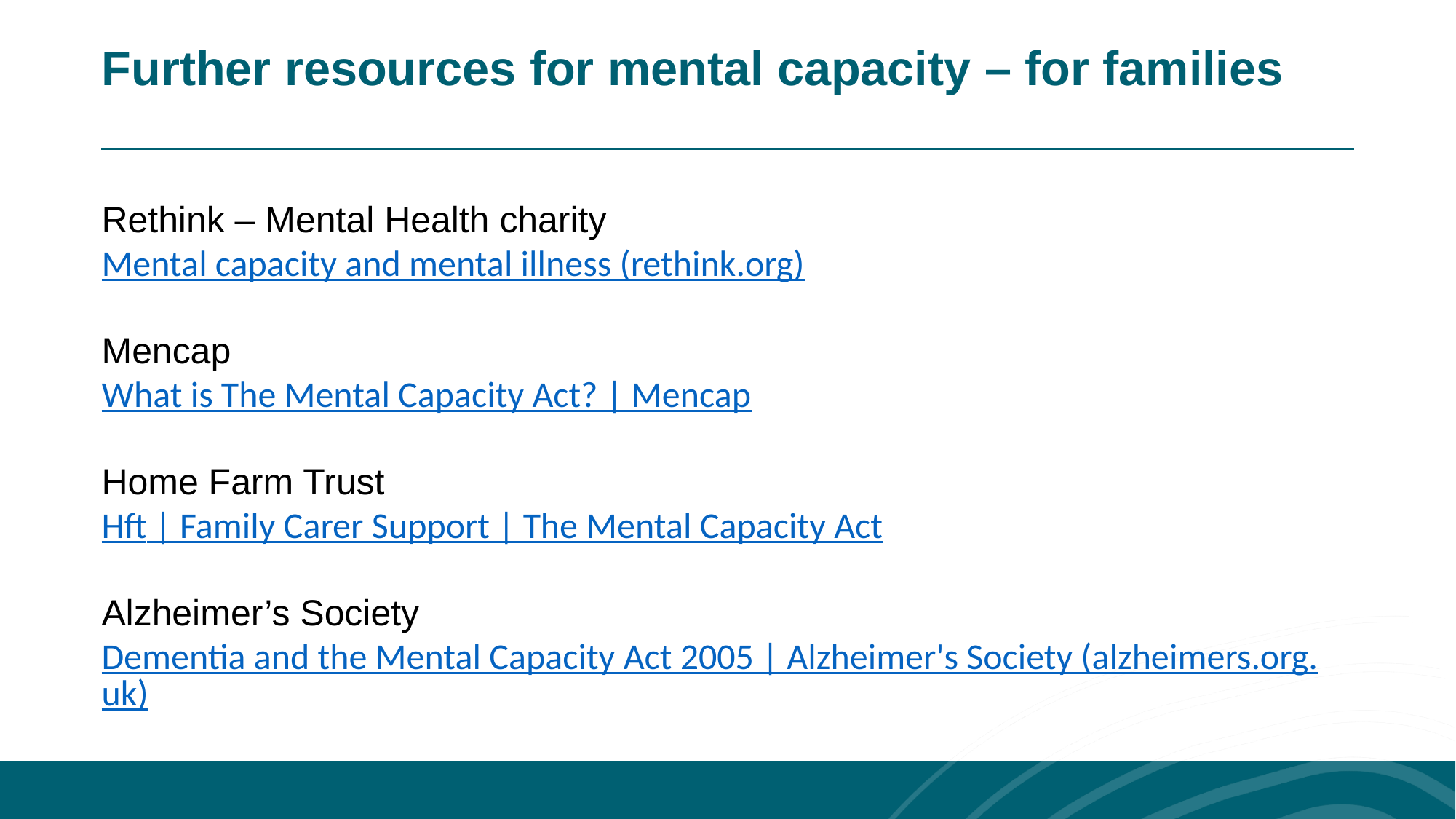

Further resources for mental capacity – for families

Rethink – Mental Health charity
Mental capacity and mental illness (rethink.org)

Mencap
What is The Mental Capacity Act? | Mencap

Home Farm Trust
Hft | Family Carer Support | The Mental Capacity Act

Alzheimer’s Society
Dementia and the Mental Capacity Act 2005 | Alzheimer's Society (alzheimers.org.uk)